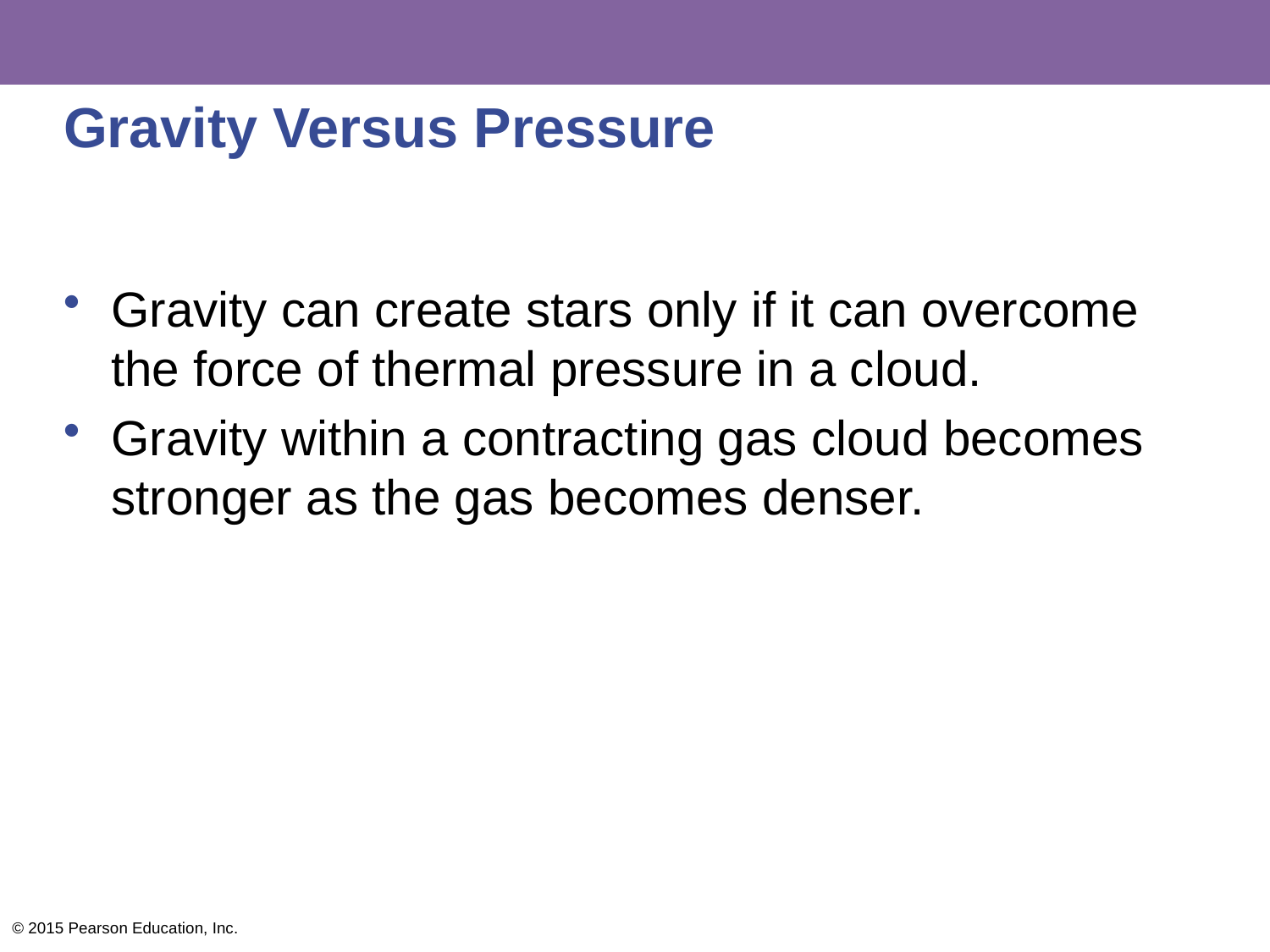

# Gravity Versus Pressure
Gravity can create stars only if it can overcome the force of thermal pressure in a cloud.
Gravity within a contracting gas cloud becomes stronger as the gas becomes denser.
© 2015 Pearson Education, Inc.